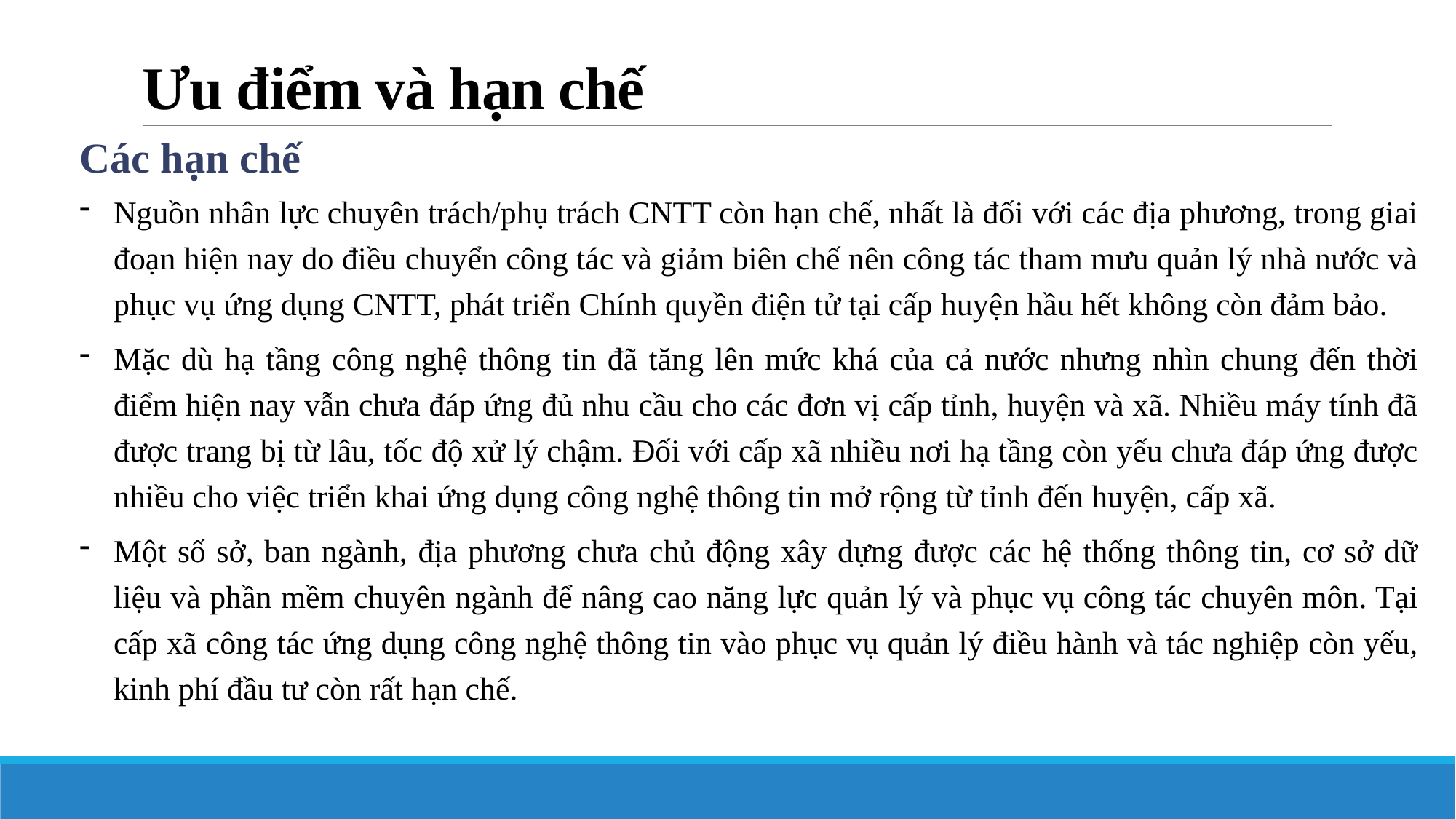

# Ưu điểm và hạn chế
Các hạn chế
Nguồn nhân lực chuyên trách/phụ trách CNTT còn hạn chế, nhất là đối với các địa phương, trong giai đoạn hiện nay do điều chuyển công tác và giảm biên chế nên công tác tham mưu quản lý nhà nước và phục vụ ứng dụng CNTT, phát triển Chính quyền điện tử tại cấp huyện hầu hết không còn đảm bảo.
Mặc dù hạ tầng công nghệ thông tin đã tăng lên mức khá của cả nước nhưng nhìn chung đến thời điểm hiện nay vẫn chưa đáp ứng đủ nhu cầu cho các đơn vị cấp tỉnh, huyện và xã. Nhiều máy tính đã được trang bị từ lâu, tốc độ xử lý chậm. Đối với cấp xã nhiều nơi hạ tầng còn yếu chưa đáp ứng được nhiều cho việc triển khai ứng dụng công nghệ thông tin mở rộng từ tỉnh đến huyện, cấp xã.
Một số sở, ban ngành, địa phương chưa chủ động xây dựng được các hệ thống thông tin, cơ sở dữ liệu và phần mềm chuyên ngành để nâng cao năng lực quản lý và phục vụ công tác chuyên môn. Tại cấp xã công tác ứng dụng công nghệ thông tin vào phục vụ quản lý điều hành và tác nghiệp còn yếu, kinh phí đầu tư còn rất hạn chế.